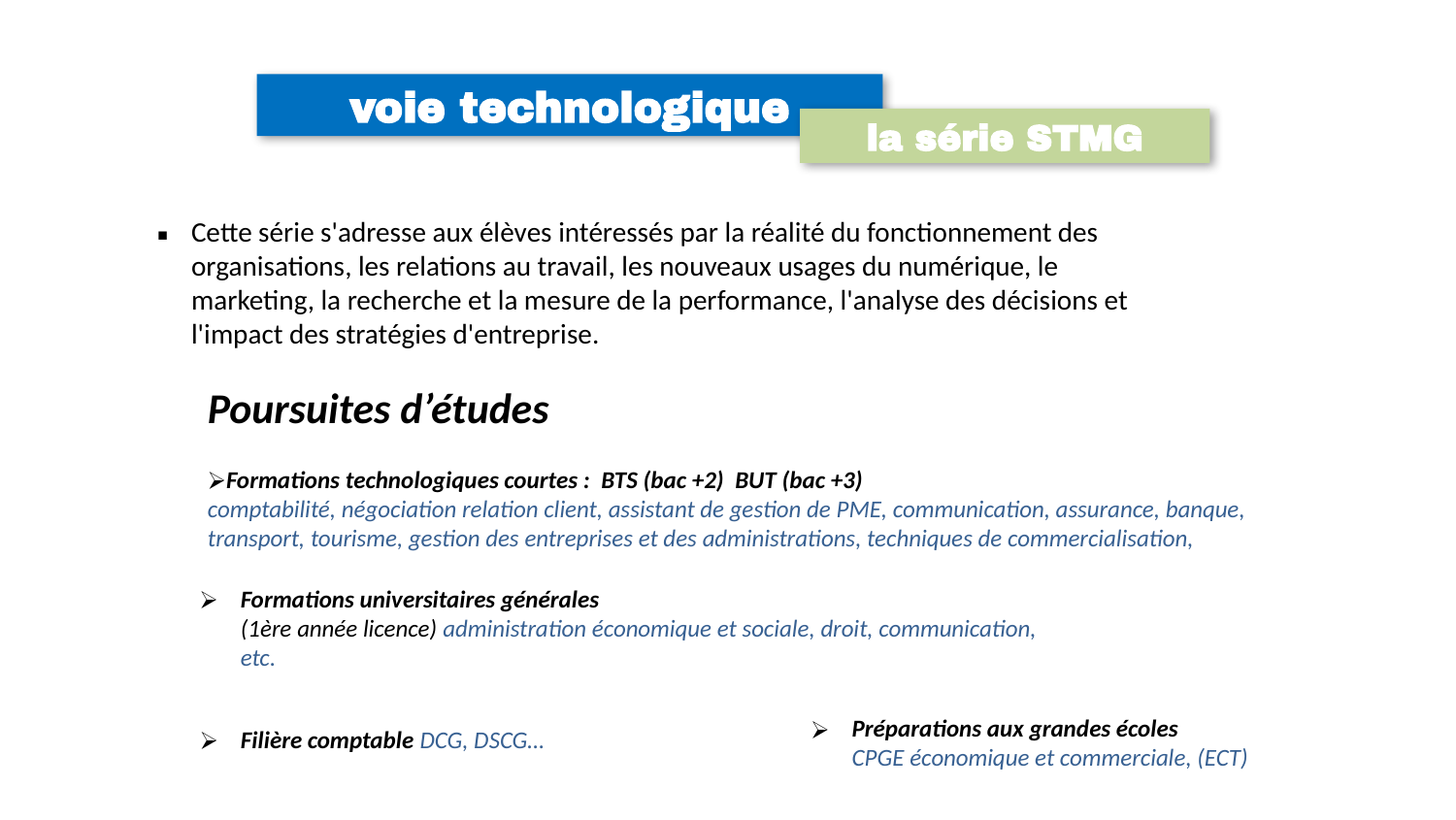

voie technologique
la série STMG
Cette série s'adresse aux élèves intéressés par la réalité du fonctionnement des organisations, les relations au travail, les nouveaux usages du numérique, le marketing, la recherche et la mesure de la performance, l'analyse des décisions et l'impact des stratégies d'entreprise.
Poursuites d’études

Formations technologiques courtes :  BTS (bac +2)  BUT (bac +3)
comptabilité, négociation relation client, assistant de gestion de PME, communication, assurance, banque, transport, tourisme, gestion des entreprises et des administrations, techniques de commercialisation,

Formations universitaires générales
(1ère année licence) administration économique et sociale, droit, communication, etc.
Préparations aux grandes écoles
CPGE économique et commerciale, (ECT)
Filière comptable DCG, DSCG…